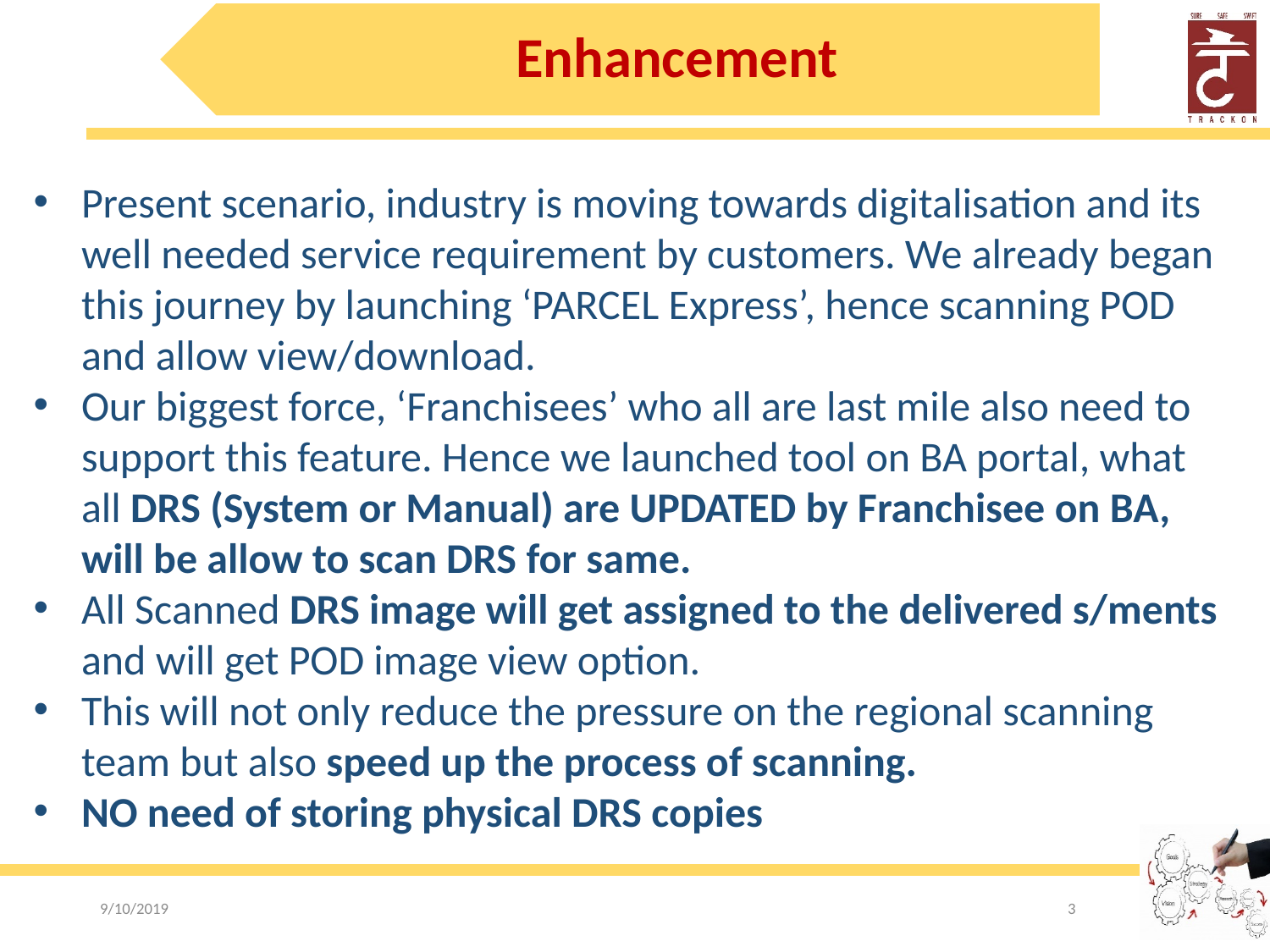

Enhancement
Present scenario, industry is moving towards digitalisation and its well needed service requirement by customers. We already began this journey by launching ‘PARCEL Express’, hence scanning POD and allow view/download.
Our biggest force, ‘Franchisees’ who all are last mile also need to support this feature. Hence we launched tool on BA portal, what all DRS (System or Manual) are UPDATED by Franchisee on BA, will be allow to scan DRS for same.
All Scanned DRS image will get assigned to the delivered s/ments and will get POD image view option.
This will not only reduce the pressure on the regional scanning team but also speed up the process of scanning.
NO need of storing physical DRS copies
9/10/2019

3